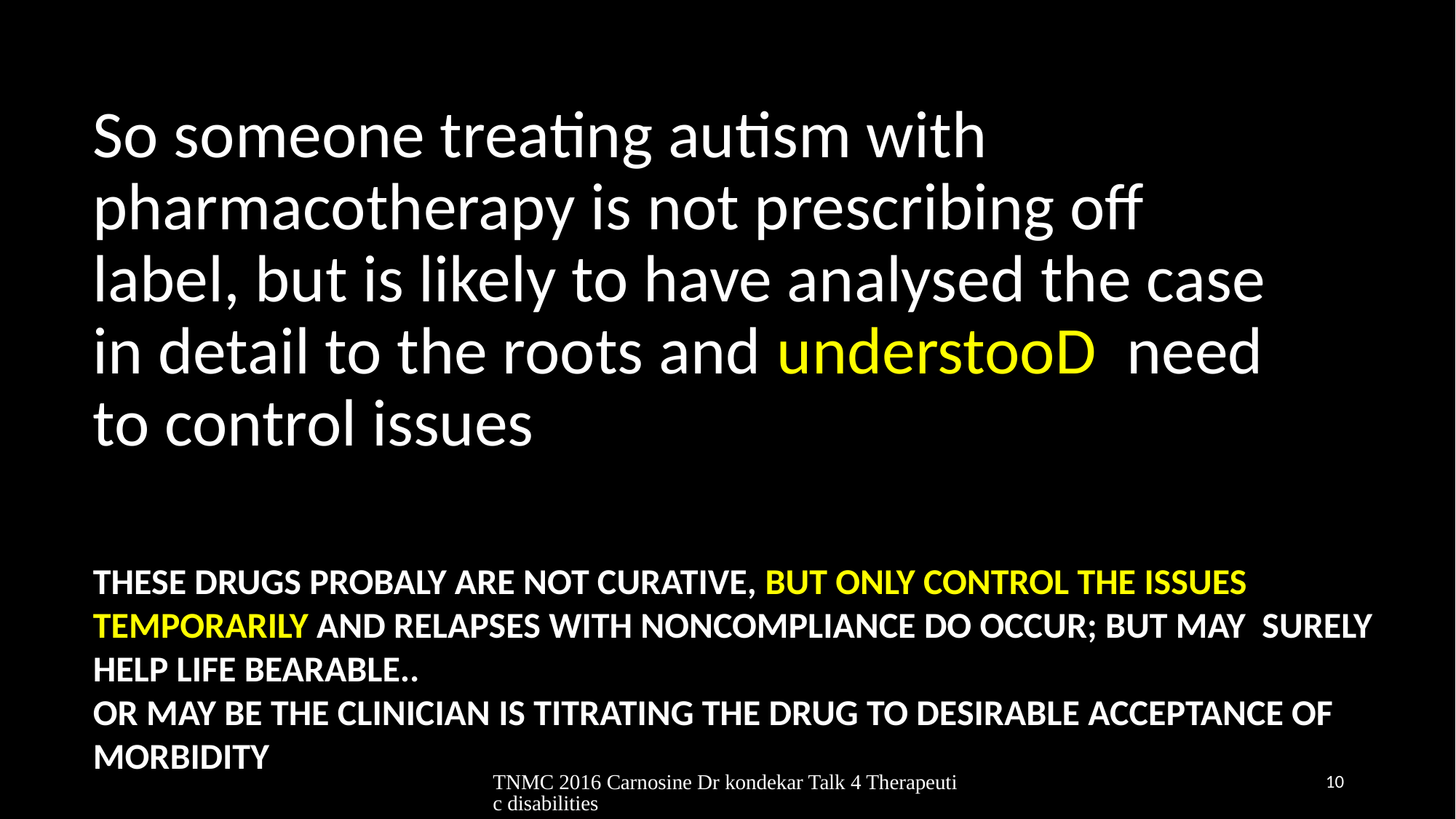

# So someone treating autism with pharmacotherapy is not prescribing off label, but is likely to have analysed the case in detail to the roots and understooD  need to control issues
THESE DRUGS PROBALY ARE NOT CURATIVE, BUT ONLY CONTROL THE ISSUES TEMPORARILY AND RELAPSES WITH NONCOMPLIANCE DO OCCUR; BUT MAY  SURELY  HELP LIFE BEARABLE..
OR MAY BE THE CLINICIAN IS TITRATING THE DRUG TO DESIRABLE ACCEPTANCE OF MORBIDITY
TNMC 2016 Carnosine Dr kondekar Talk 4 Therapeutic disabilities
10